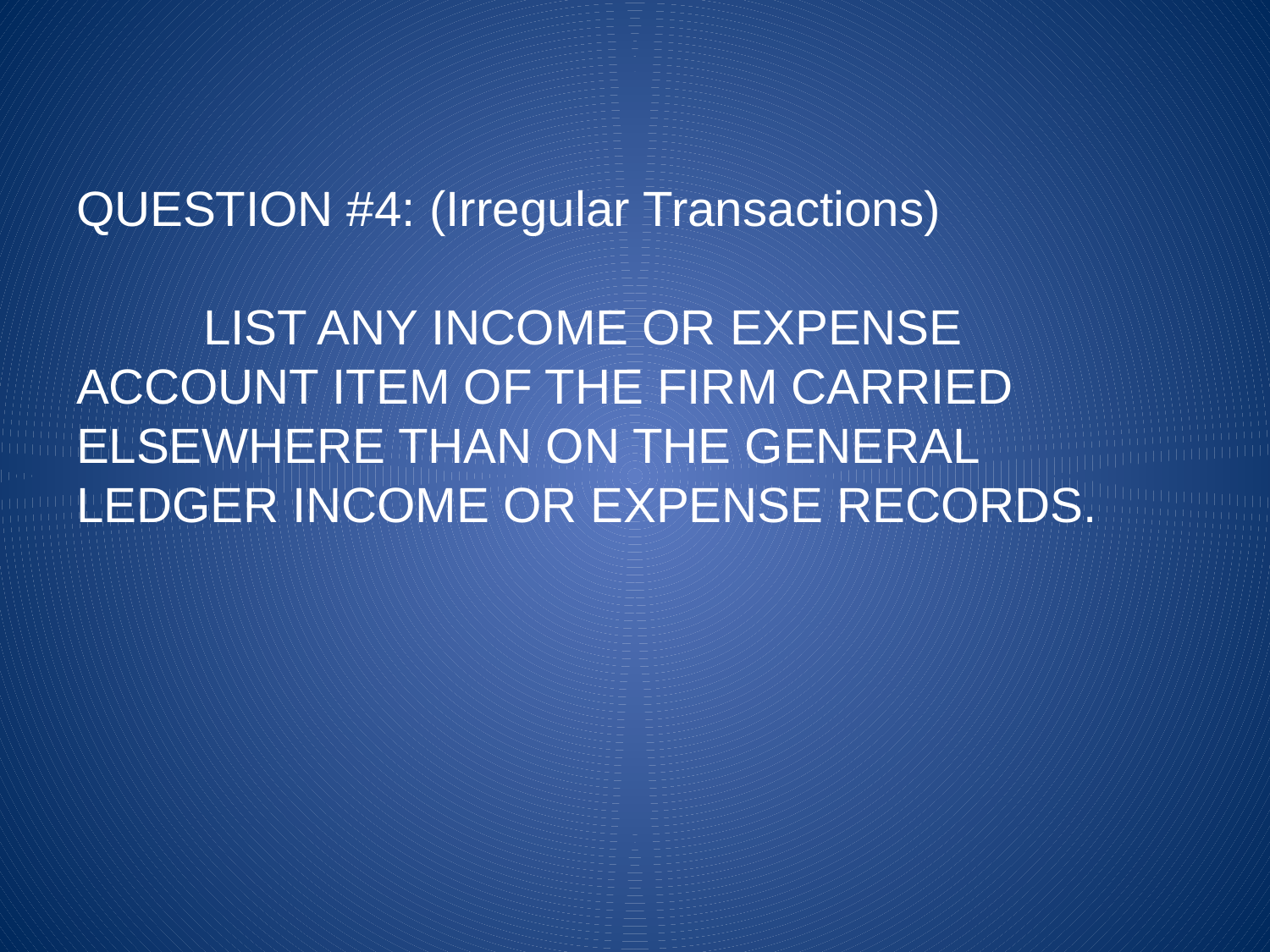

# QUESTION #4: (Irregular Transactions) LIST ANY INCOME OR EXPENSE ACCOUNT ITEM OF THE FIRM CARRIED ELSEWHERE THAN ON THE GENERAL LEDGER INCOME OR EXPENSE RECORDS.